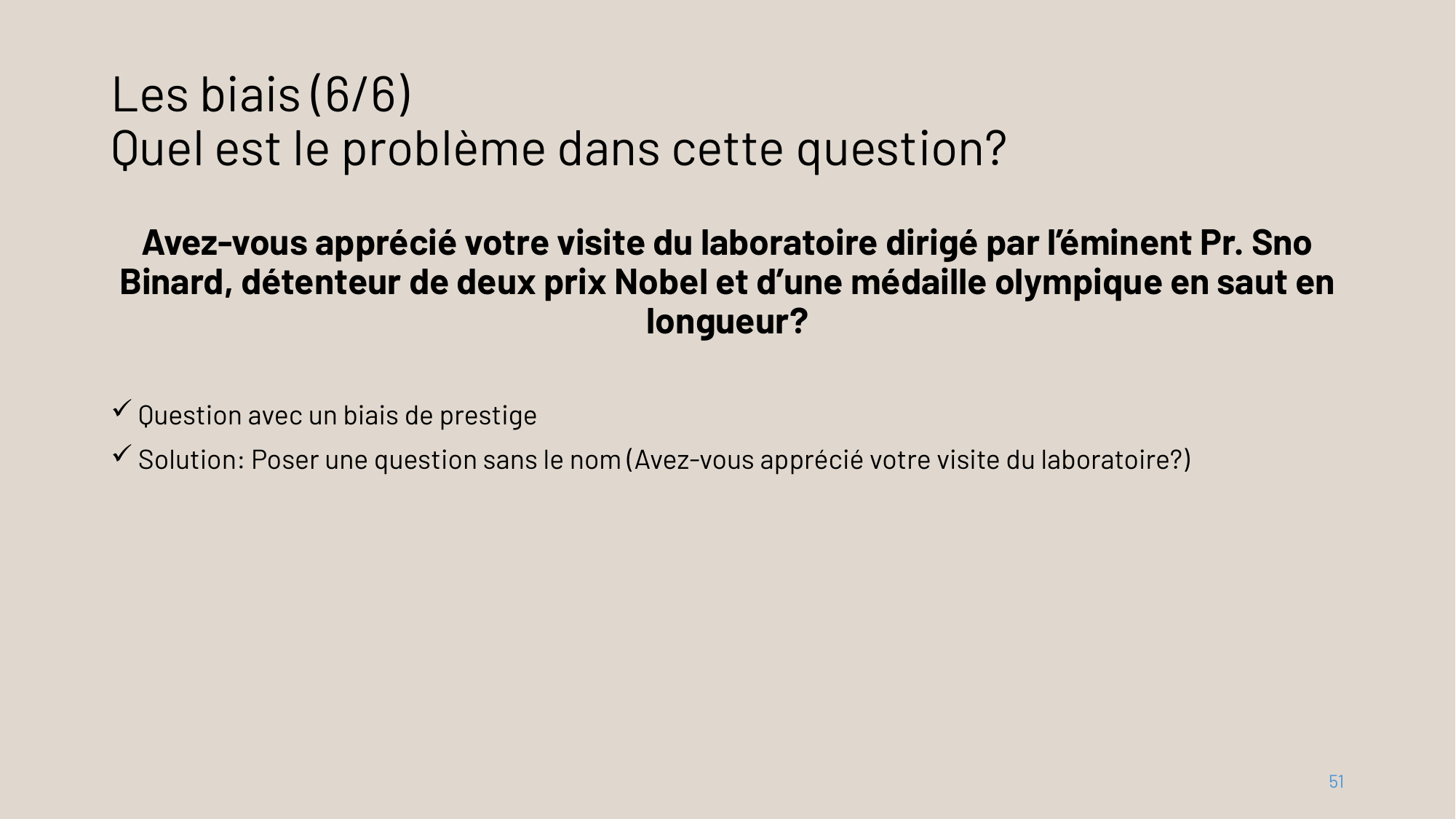

# Les biais (6/6) Quel est le problème dans cette question?
Avez-vous apprécié votre visite du laboratoire dirigé par l’éminent Pr. Sno Binard, détenteur de deux prix Nobel et d’une médaille olympique en saut en longueur?

Question avec un biais de prestige
Solution: Poser une question sans le nom (Avez-vous apprécié votre visite du laboratoire?)

51